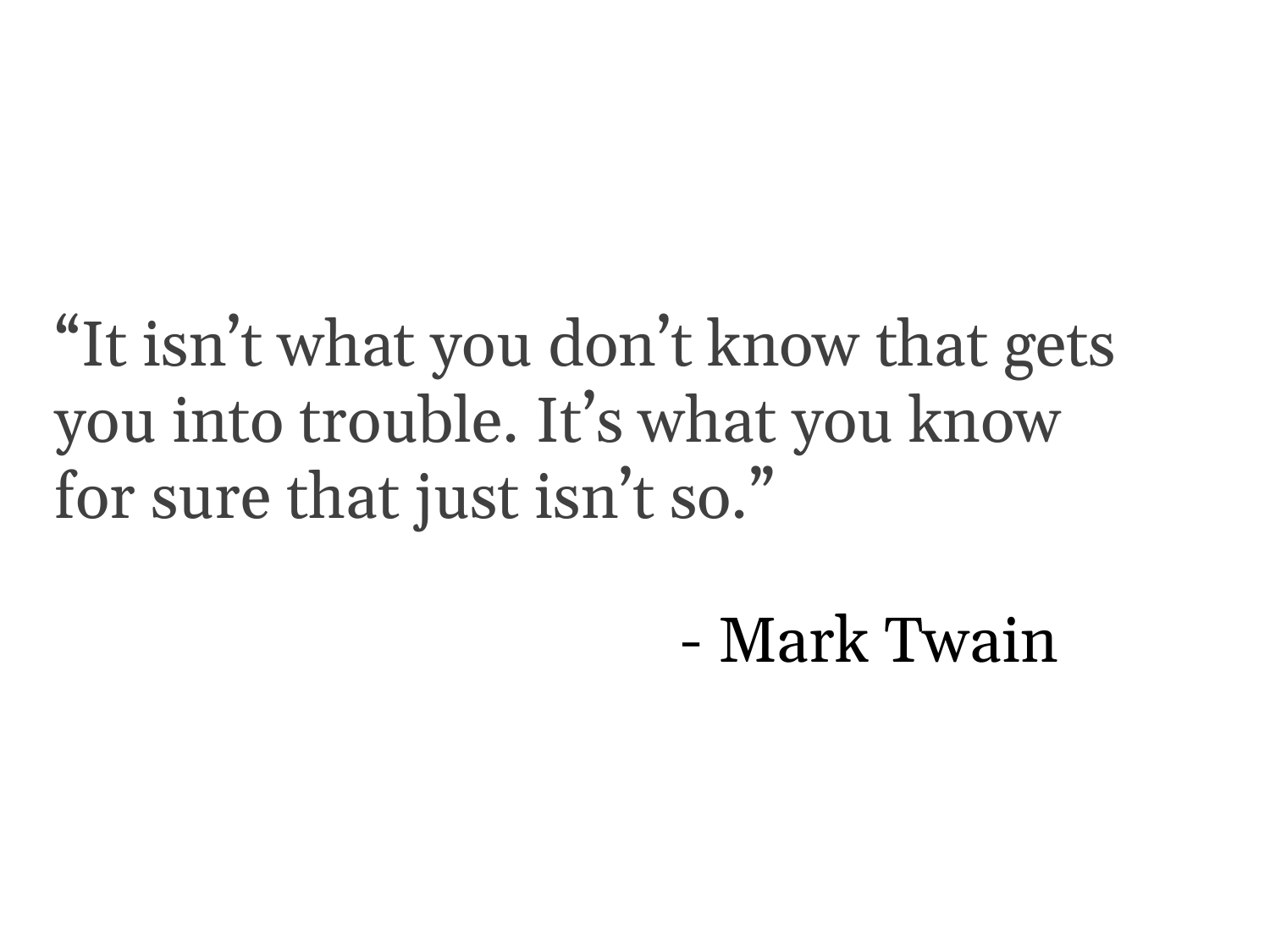

“It isn’t what you don’t know that gets you into trouble. It’s what you know for sure that just isn’t so.”
- Mark Twain